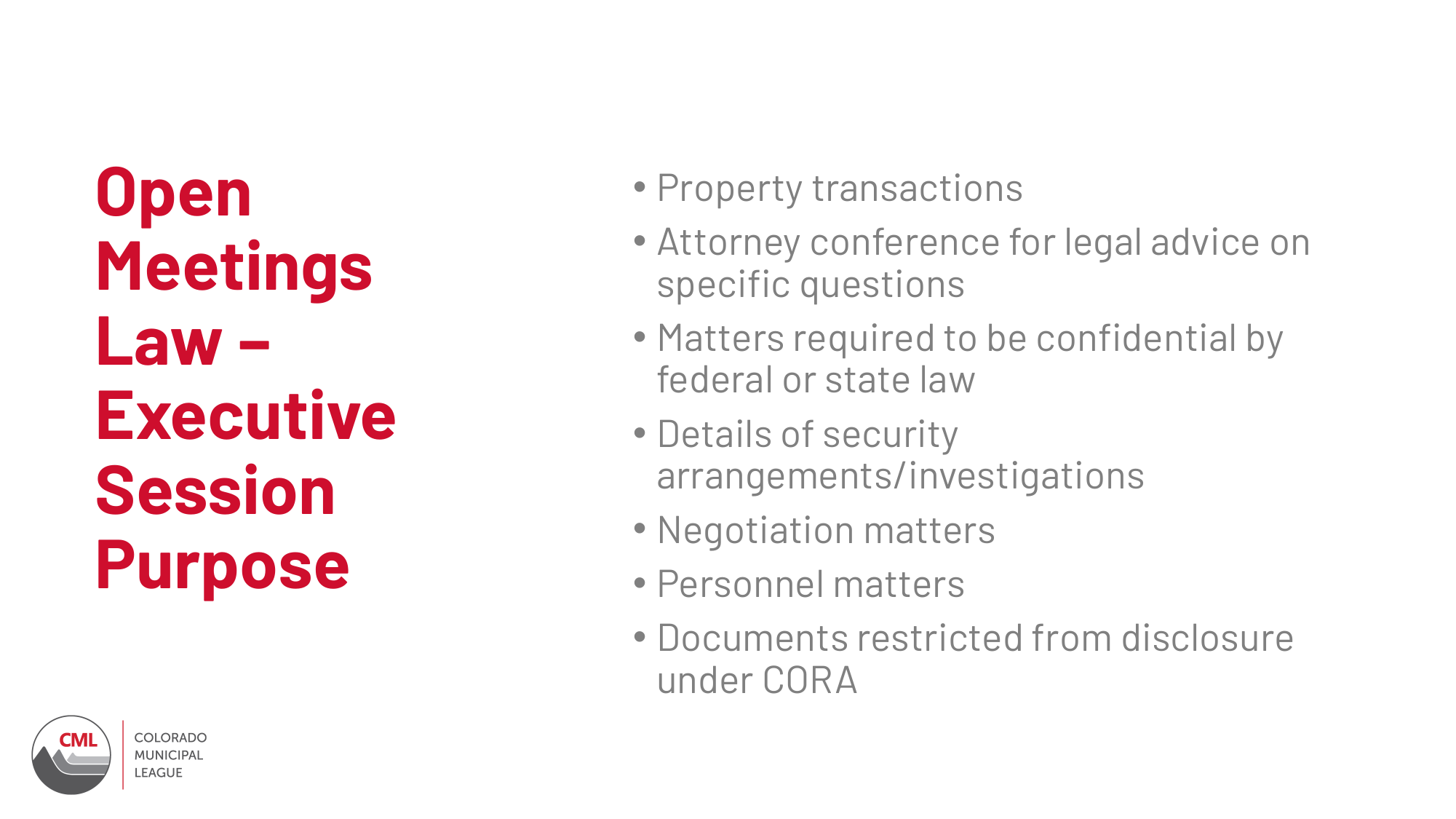

# Open Meetings Law – Executive Session Purpose
Property transactions
Attorney conference for legal advice on specific questions
Matters required to be confidential by federal or state law
Details of security arrangements/investigations
Negotiation matters
Personnel matters
Documents restricted from disclosure under CORA